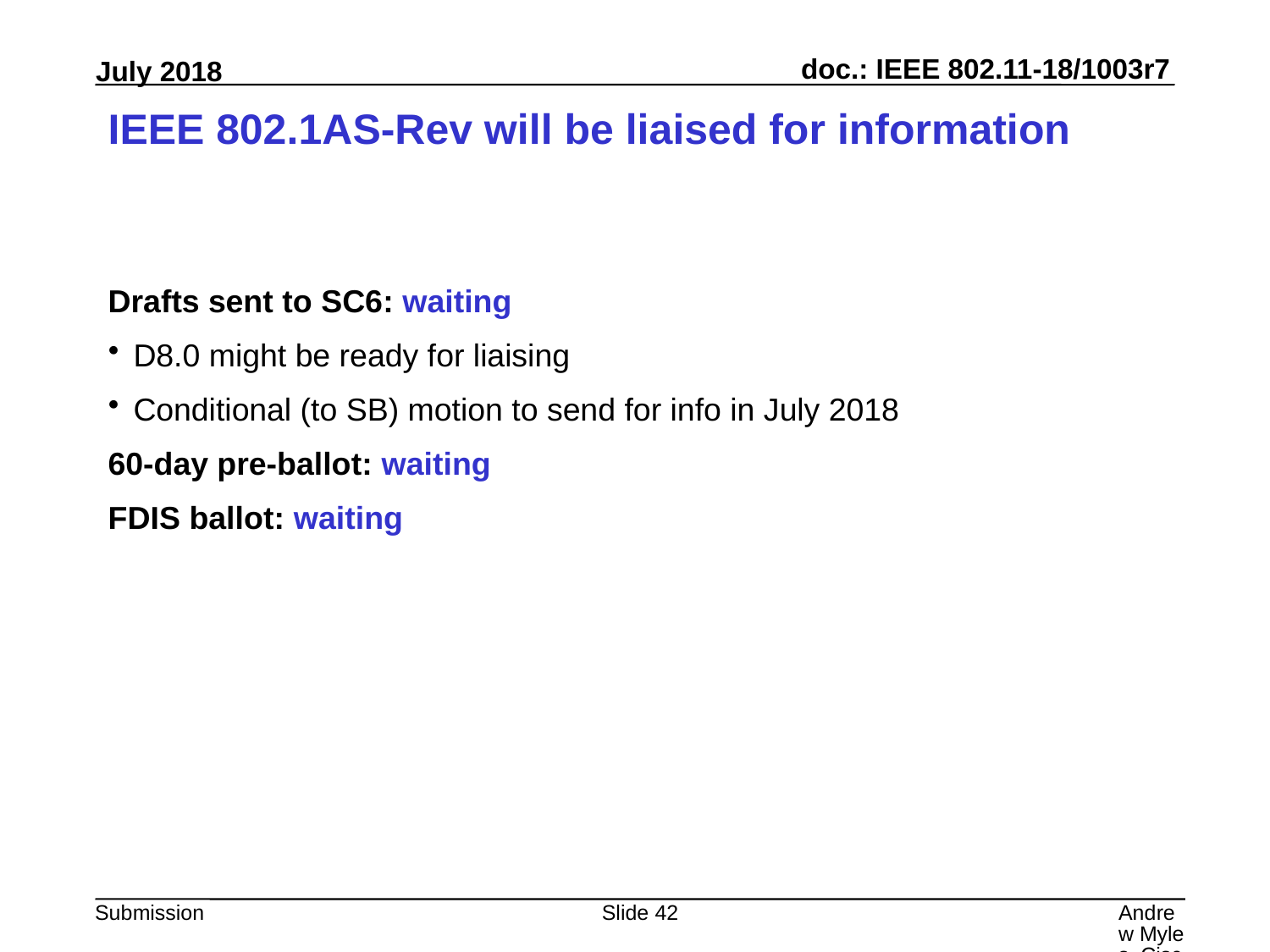

# IEEE 802.1AS-Rev will be liaised for information
Drafts sent to SC6: waiting
D8.0 might be ready for liaising
Conditional (to SB) motion to send for info in July 2018
60-day pre-ballot: waiting
FDIS ballot: waiting
Slide 42
Andrew Myles, Cisco